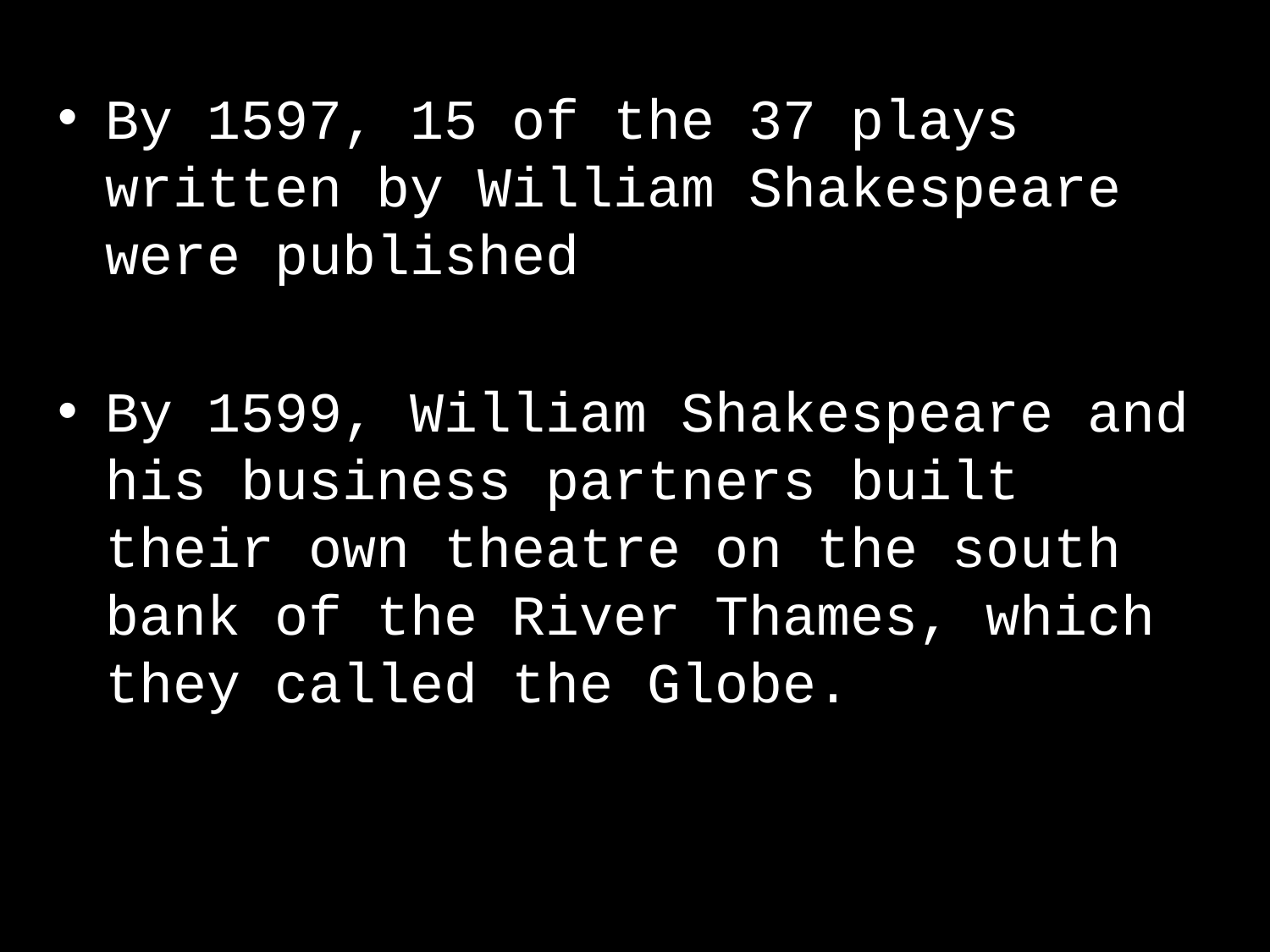

By 1597, 15 of the 37 plays written by William Shakespeare were published

By 1599, William Shakespeare and his business partners built their own theatre on the south bank of the River Thames, which they called the Globe.